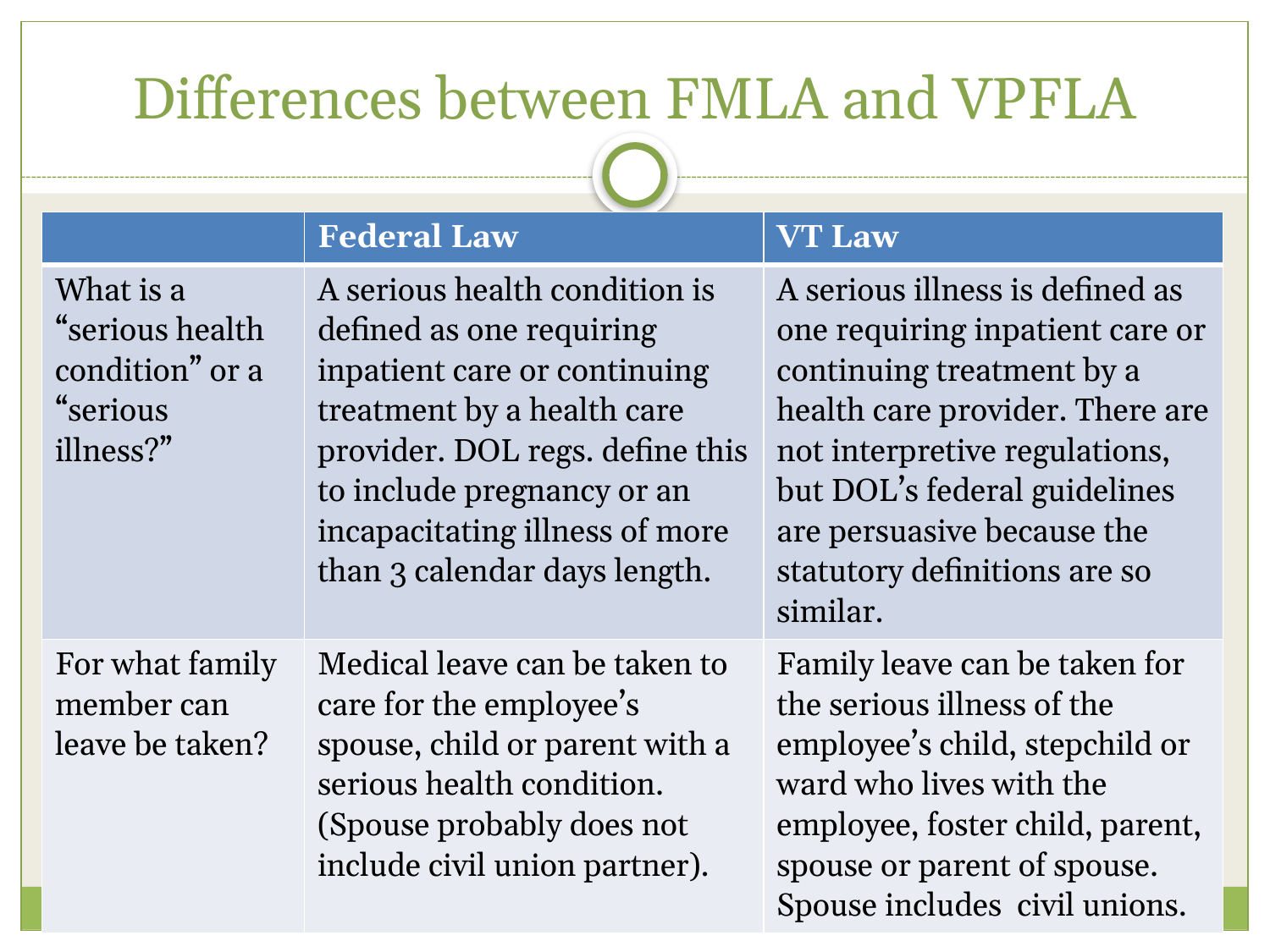

# Differences between FMLA and VPFLA
|  | Federal Law | VT Law |
| --- | --- | --- |
| What is a “serious health condition” or a “serious illness?” | A serious health condition is defined as one requiring inpatient care or continuing treatment by a health care provider. DOL regs. define this to include pregnancy or an incapacitating illness of more than 3 calendar days length. | A serious illness is defined as one requiring inpatient care or continuing treatment by a health care provider. There are not interpretive regulations, but DOL’s federal guidelines are persuasive because the statutory definitions are so similar. |
| For what family member can leave be taken? | Medical leave can be taken to care for the employee’s spouse, child or parent with a serious health condition. (Spouse probably does not include civil union partner). | Family leave can be taken for the serious illness of the employee’s child, stepchild or ward who lives with the employee, foster child, parent, spouse or parent of spouse. Spouse includes civil unions. |